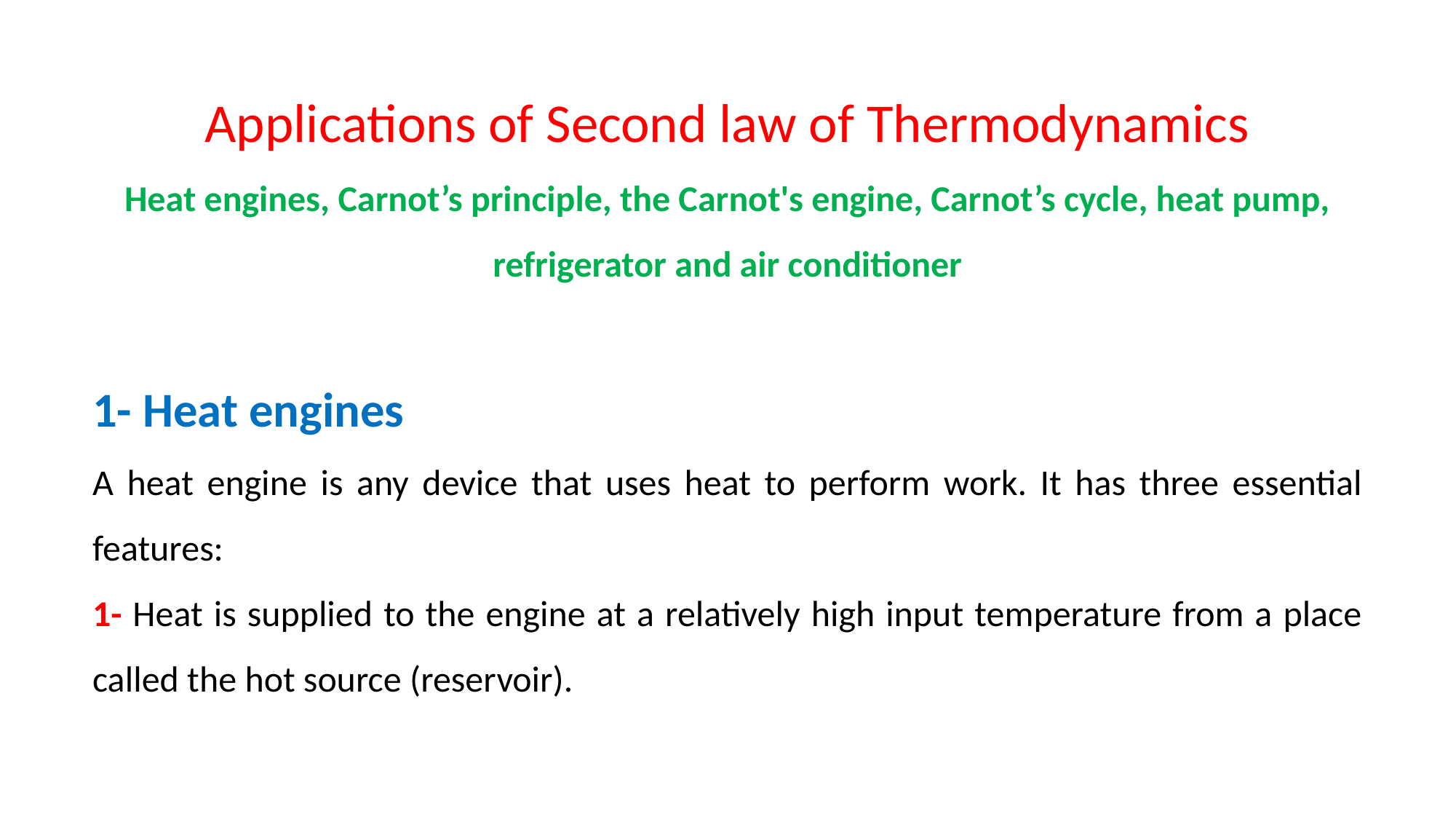

Applications of Second law of Thermodynamics
Heat engines, Carnot’s principle, the Carnot's engine, Carnot’s cycle, heat pump, refrigerator and air conditioner

1- Heat engines
A heat engine is any device that uses heat to perform work. It has three essential features:
1- Heat is supplied to the engine at a relatively high input temperature from a place called the hot source (reservoir).